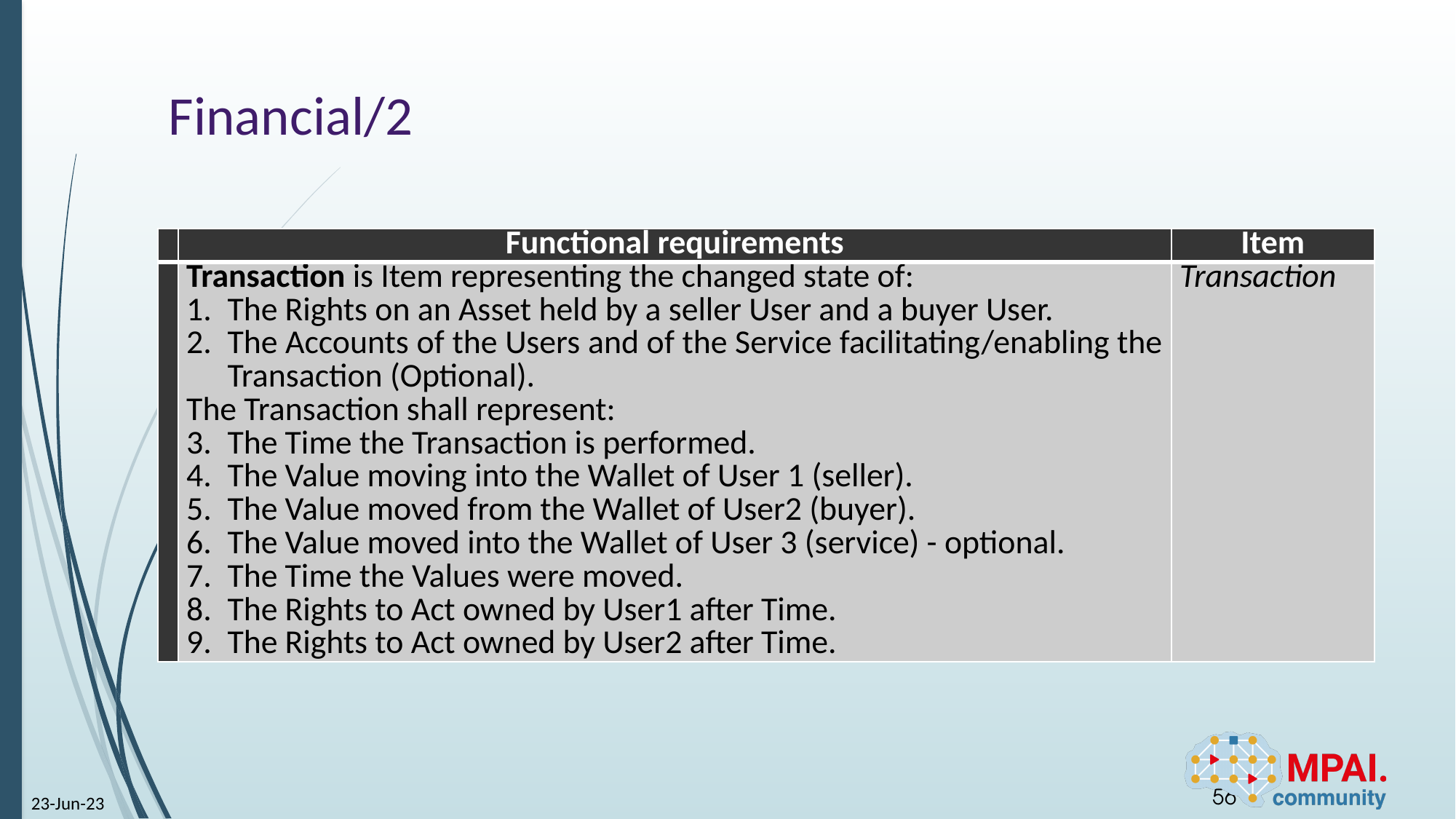

# Financial/2
|  | Functional requirements | Item |
| --- | --- | --- |
|  | Transaction is Item representing the changed state of: The Rights on an Asset held by a seller User and a buyer User. The Accounts of the Users and of the Service facilitating/enabling the Transaction (Optional). The Transaction shall represent: The Time the Transaction is performed. The Value moving into the Wallet of User 1 (seller). The Value moved from the Wallet of User2 (buyer). The Value moved into the Wallet of User 3 (service) - optional. The Time the Values were moved. The Rights to Act owned by User1 after Time. The Rights to Act owned by User2 after Time. | Transaction |
56
23-Jun-23